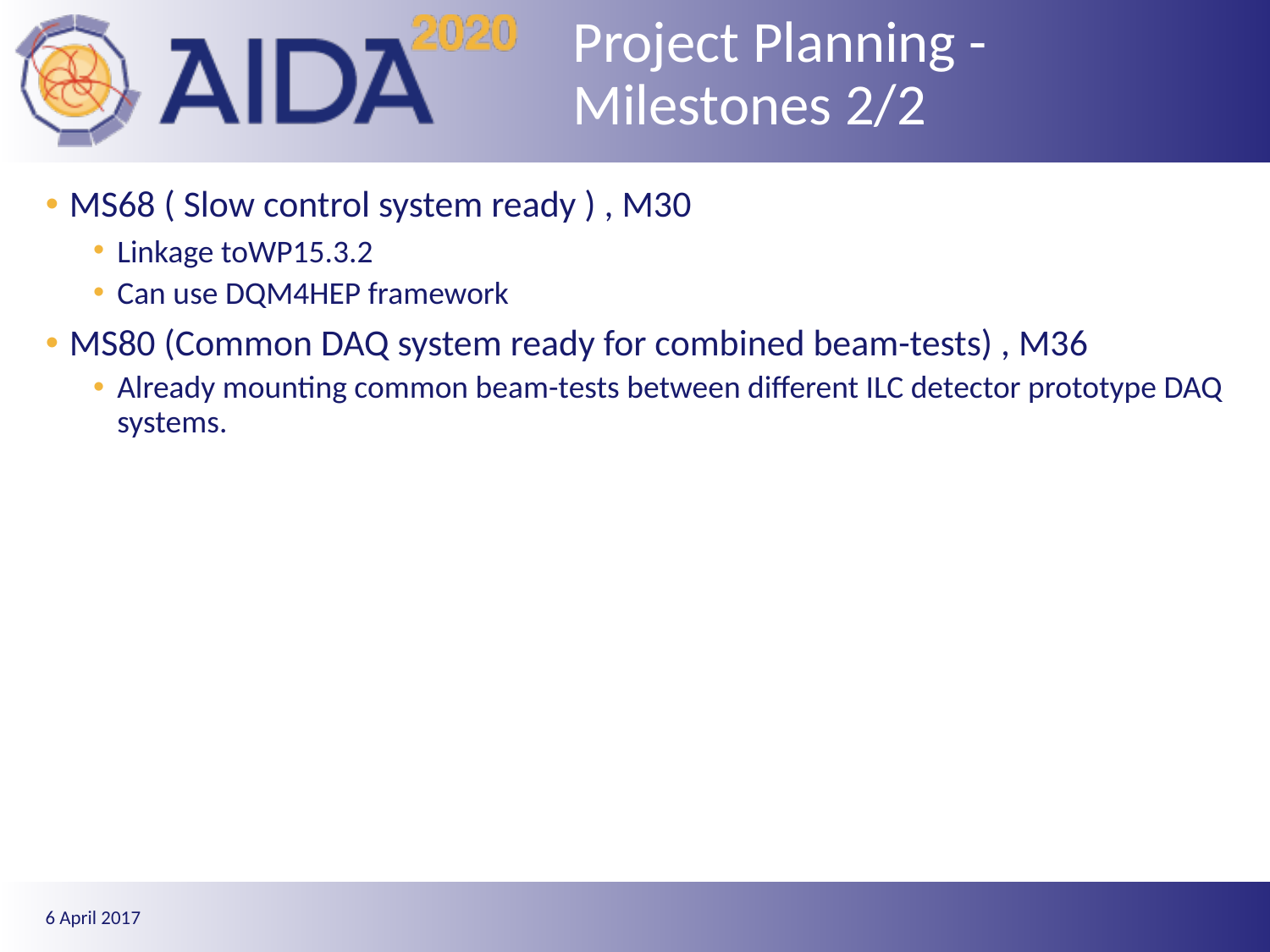

# Project Planning - Milestones 2/2
MS68 ( Slow control system ready ) , M30
Linkage toWP15.3.2
Can use DQM4HEP framework
MS80 (Common DAQ system ready for combined beam-tests) , M36
Already mounting common beam-tests between different ILC detector prototype DAQ systems.

27
6 April 2017